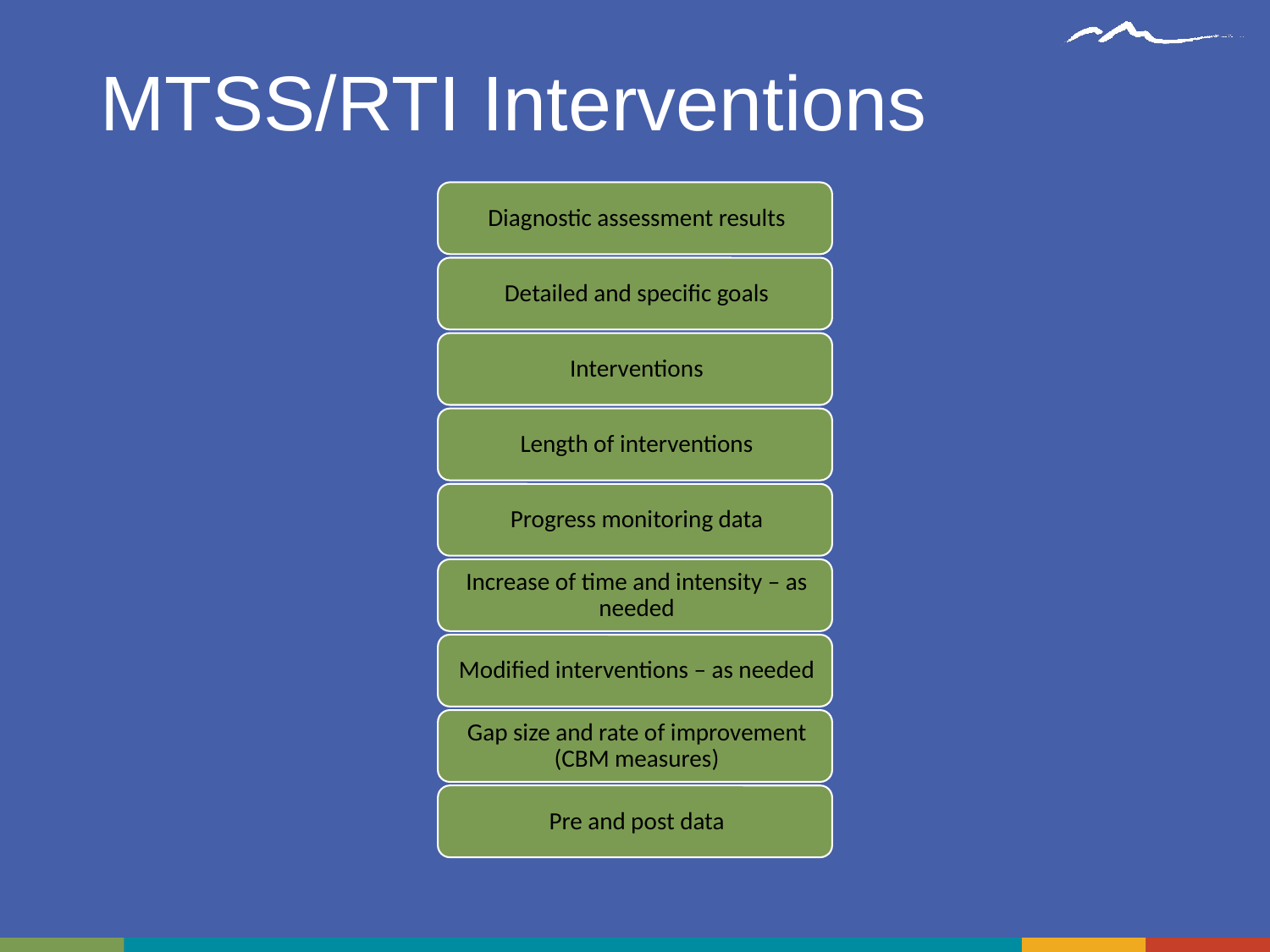

# MTSS/RTI Interventions
Diagnostic assessment results
Detailed and specific goals
Interventions
Length of interventions
Progress monitoring data
Increase of time and intensity – as needed
Modified interventions – as needed
Gap size and rate of improvement (CBM measures)
Pre and post data